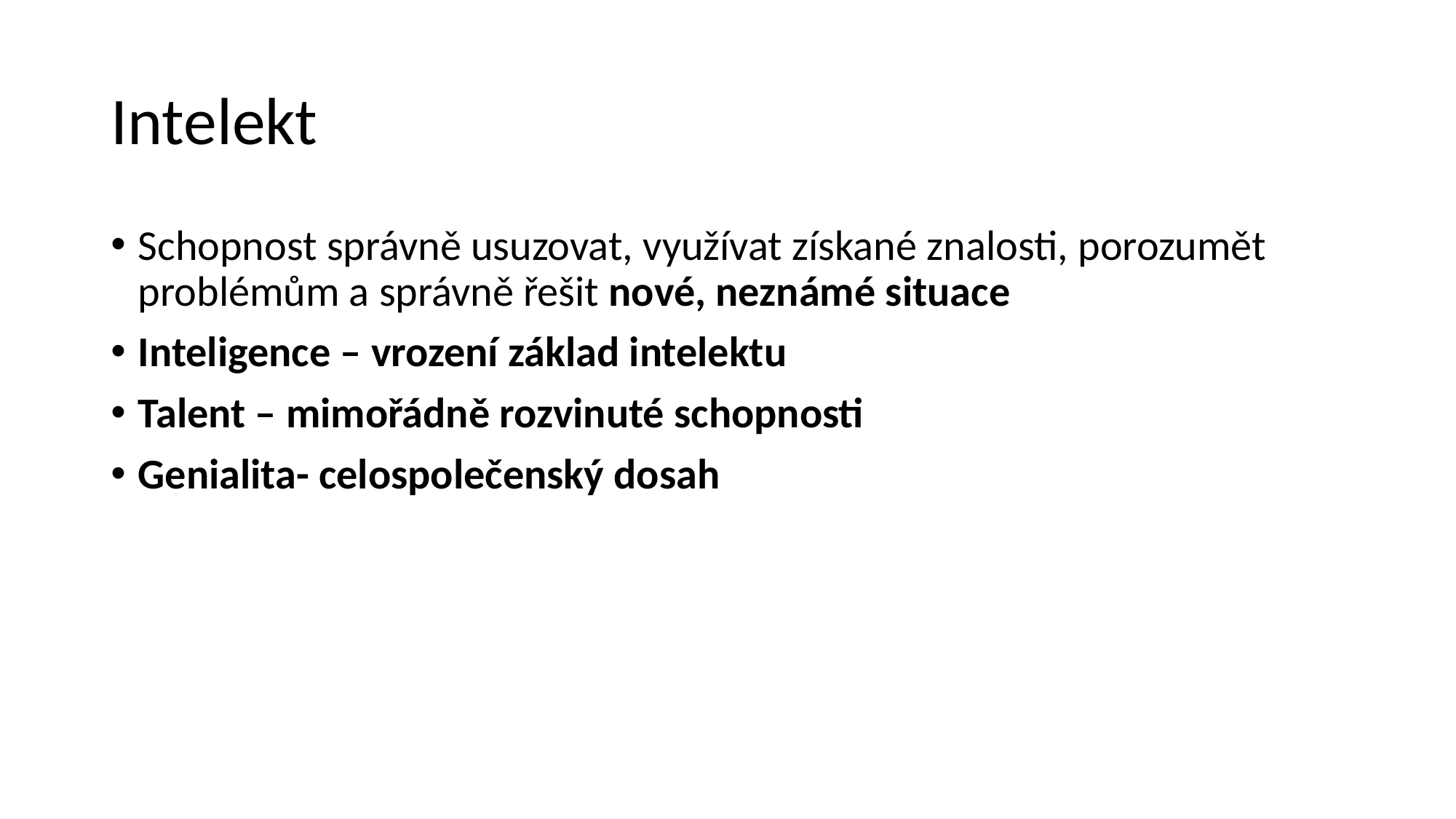

# Intelekt
Schopnost správně usuzovat, využívat získané znalosti, porozumět problémům a správně řešit nové, neznámé situace
Inteligence – vrození základ intelektu
Talent – mimořádně rozvinuté schopnosti
Genialita- celospolečenský dosah